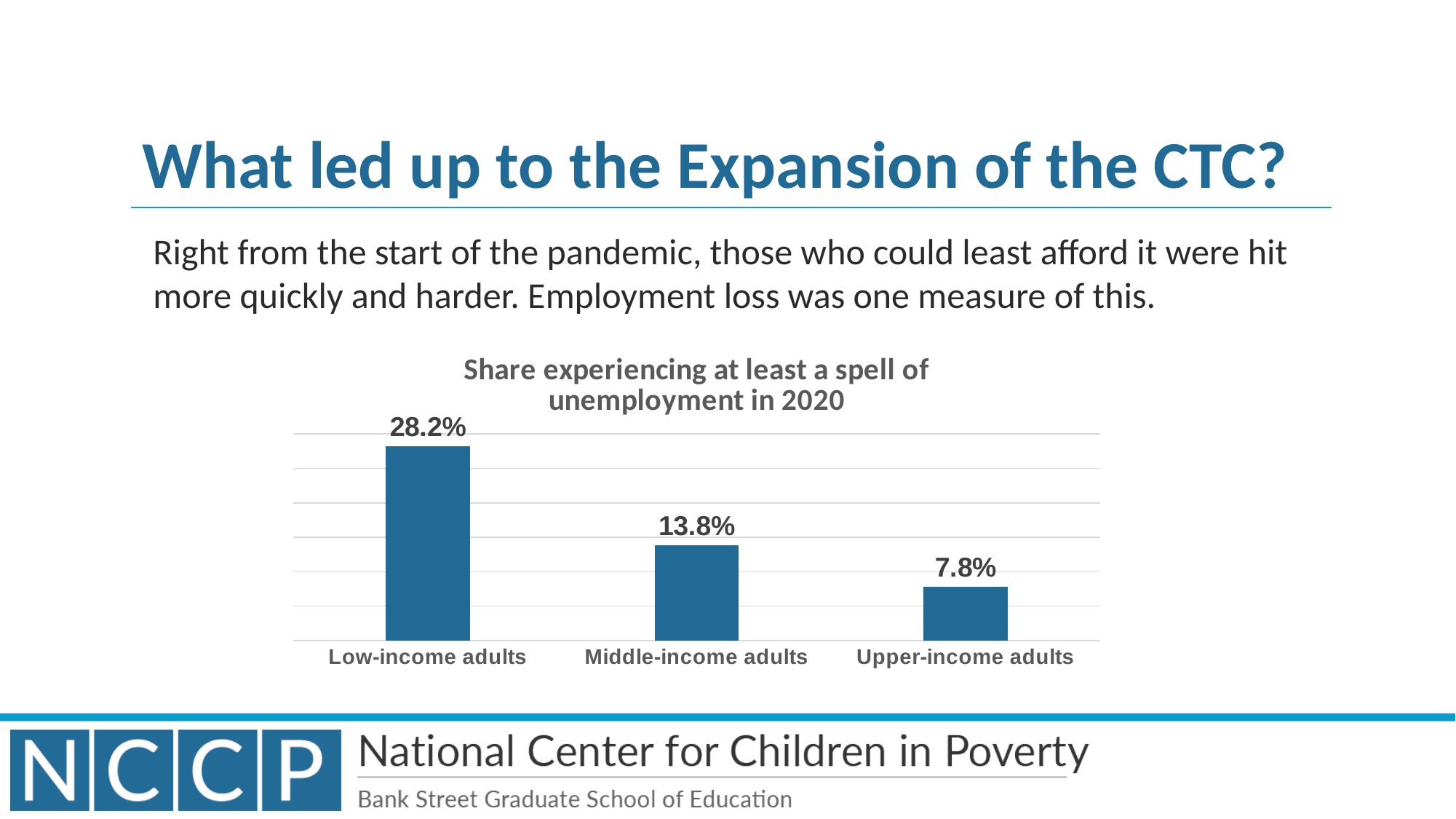

# What led up to the Expansion of the CTC?
Right from the start of the pandemic, those who could least afford it were hit more quickly and harder. Employment loss was one measure of this.

### Chart: Share experiencing at least a spell of unemployment in 2020

| Category |  |
|---|---|
| Low-income adults | 0.282 |
| Middle-income adults | 0.138 |
| Upper-income adults | 0.078 |
3